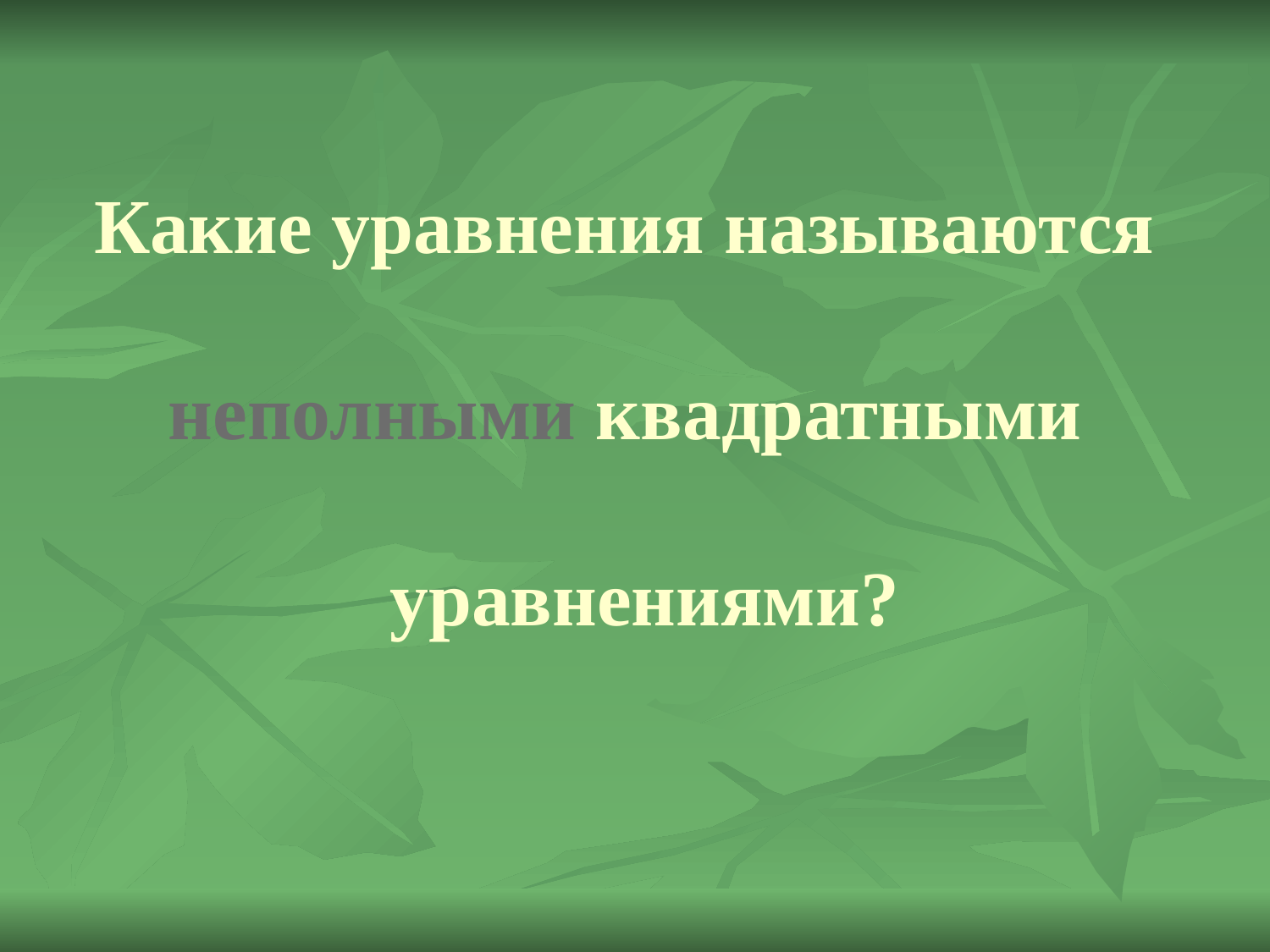

# Какие уравнения называются неполными квадратными уравнениями?